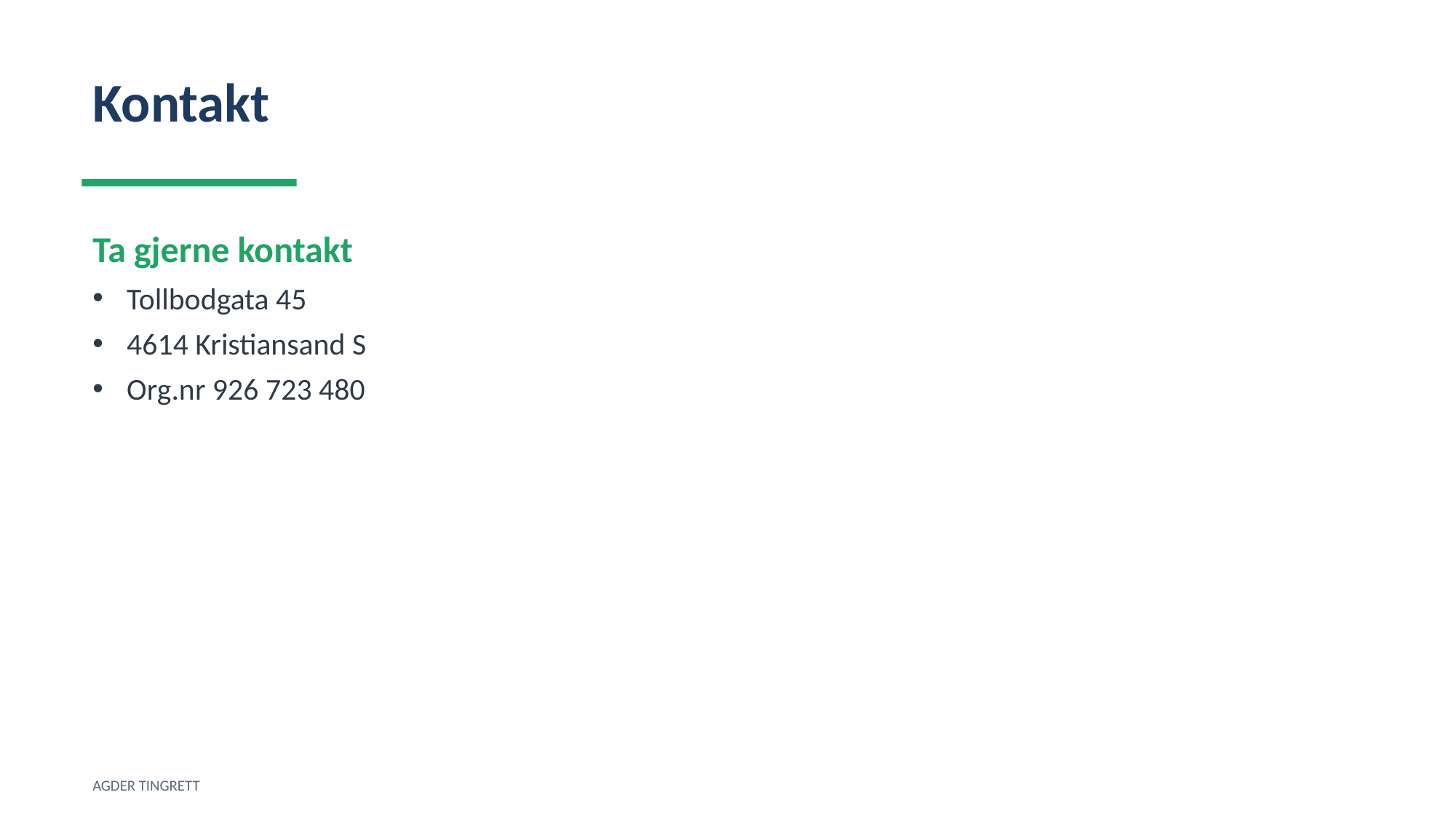

Kontakt

Ta gjerne kontakt
Tollbodgata 45
4614 Kristiansand S
Org.nr 926 723 480
AGDER TINGRETT